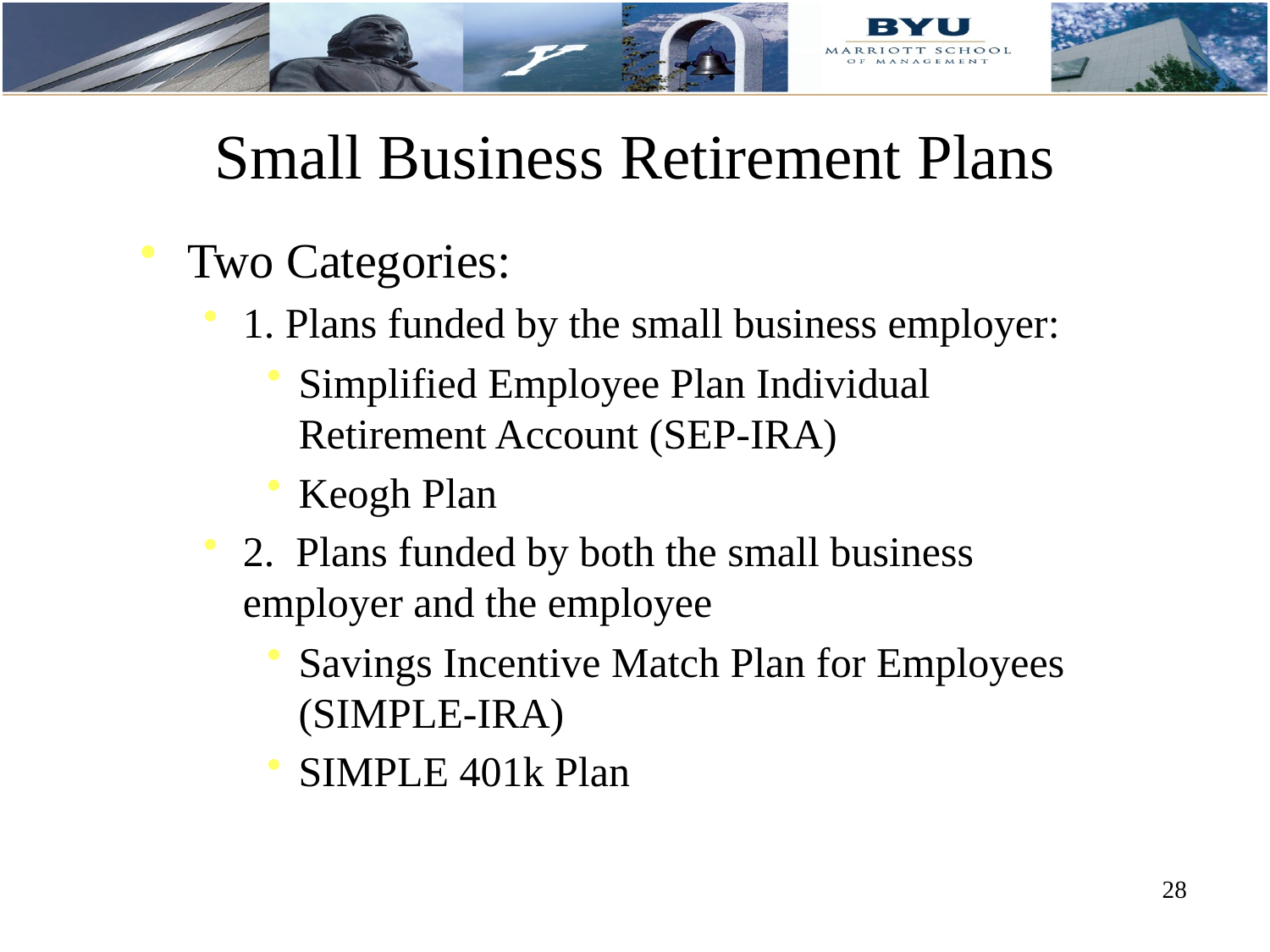

# Small Business Retirement Plans
Two Categories:
1. Plans funded by the small business employer:
Simplified Employee Plan Individual Retirement Account (SEP-IRA)
Keogh Plan
2.  Plans funded by both the small business employer and the employee
Savings Incentive Match Plan for Employees (SIMPLE-IRA)
SIMPLE 401k Plan